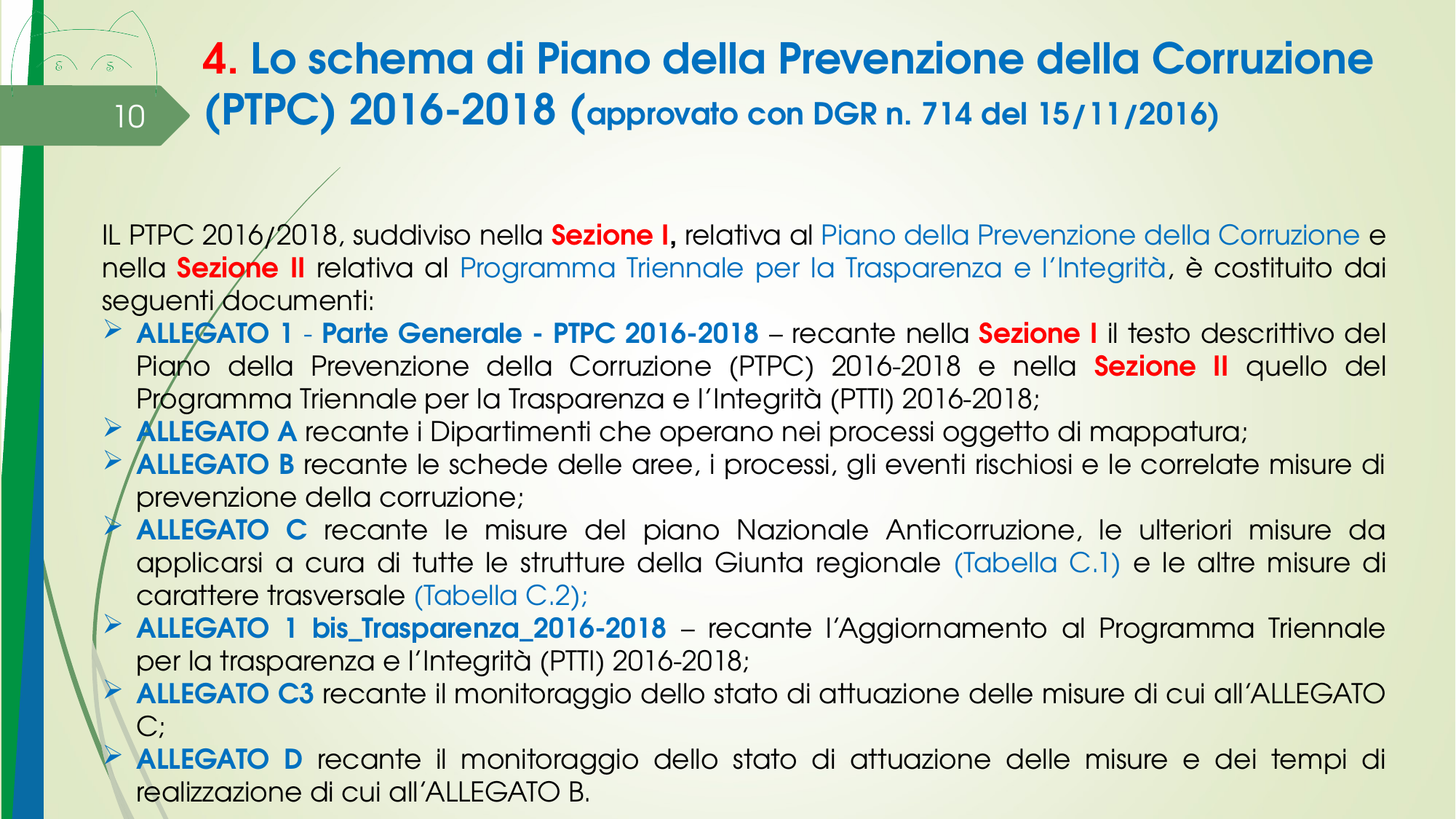

4. Lo schema di Piano della Prevenzione della Corruzione   (PTPC) 2016-2018 (approvato con DGR n. 714 del 15/11/2016)
10
IL PTPC 2016/2018, suddiviso nella Sezione I, relativa al Piano della Prevenzione della Corruzione e nella Sezione II relativa al Programma Triennale per la Trasparenza e l’Integrità, è costituito dai seguenti documenti:
ALLEGATO 1 - Parte Generale - PTPC 2016-2018 – recante nella Sezione I il testo descrittivo del Piano della Prevenzione della Corruzione (PTPC) 2016-2018 e nella Sezione II quello del Programma Triennale per la Trasparenza e l’Integrità (PTTI) 2016-2018;
ALLEGATO A recante i Dipartimenti che operano nei processi oggetto di mappatura;
ALLEGATO B recante le schede delle aree, i processi, gli eventi rischiosi e le correlate misure di prevenzione della corruzione;
ALLEGATO C recante le misure del piano Nazionale Anticorruzione, le ulteriori misure da applicarsi a cura di tutte le strutture della Giunta regionale (Tabella C.1) e le altre misure di carattere trasversale (Tabella C.2);
ALLEGATO 1 bis_Trasparenza_2016-2018 – recante l’Aggiornamento al Programma Triennale per la trasparenza e l’Integrità (PTTI) 2016-2018;
ALLEGATO C3 recante il monitoraggio dello stato di attuazione delle misure di cui all’ALLEGATO C;
ALLEGATO D recante il monitoraggio dello stato di attuazione delle misure e dei tempi di realizzazione di cui all’ALLEGATO B.